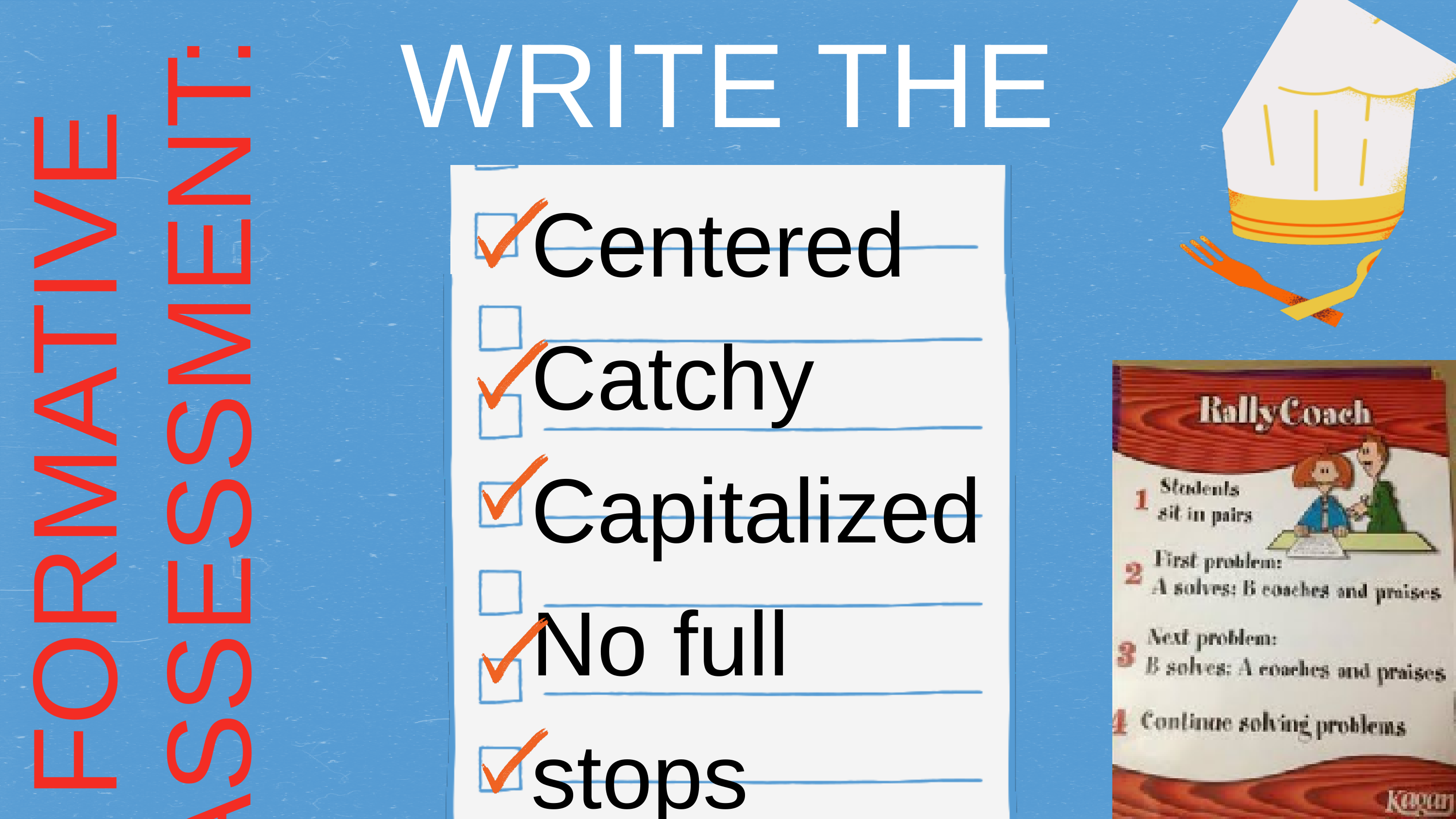

WRITE THE TITLE:
Centered
Catchy
Capitalized
No full stops
No verbs

FORMATIVE ASSESSMENT: